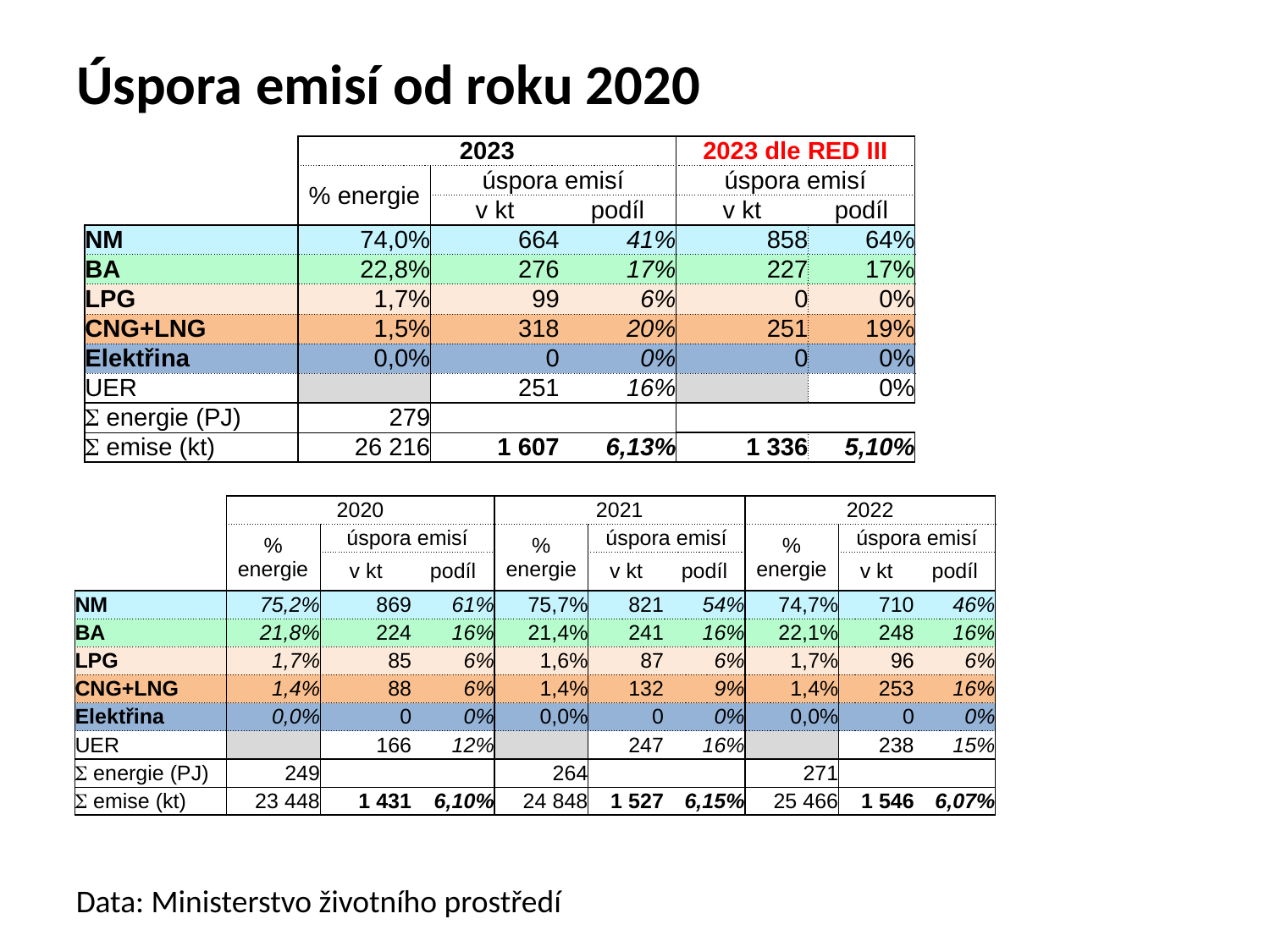

# Úspora emisí od roku 2020
|  | 2023 |  |  | 2023 dle RED III |  |
| --- | --- | --- | --- | --- | --- |
|  | % energie | úspora emisí |  | úspora emisí |  |
|  |  | v kt | podíl | v kt | podíl |
| NM | 74,0% | 664 | 41% | 858 | 64% |
| BA | 22,8% | 276 | 17% | 227 | 17% |
| LPG | 1,7% | 99 | 6% | 0 | 0% |
| CNG+LNG | 1,5% | 318 | 20% | 251 | 19% |
| Elektřina | 0,0% | 0 | 0% | 0 | 0% |
| UER |  | 251 | 16% |  | 0% |
| Σ energie (PJ) | 279 |  |  |  |  |
| Σ emise (kt) | 26 216 | 1 607 | 6,13% | 1 336 | 5,10% |
|  | 2020 |  |  | 2021 |  |  | 2022 |  |  |
| --- | --- | --- | --- | --- | --- | --- | --- | --- | --- |
|  | % energie | úspora emisí |  | % energie | úspora emisí |  | % energie | úspora emisí |  |
|  |  | v kt | podíl |  | v kt | podíl |  | v kt | podíl |
| NM | 75,2% | 869 | 61% | 75,7% | 821 | 54% | 74,7% | 710 | 46% |
| BA | 21,8% | 224 | 16% | 21,4% | 241 | 16% | 22,1% | 248 | 16% |
| LPG | 1,7% | 85 | 6% | 1,6% | 87 | 6% | 1,7% | 96 | 6% |
| CNG+LNG | 1,4% | 88 | 6% | 1,4% | 132 | 9% | 1,4% | 253 | 16% |
| Elektřina | 0,0% | 0 | 0% | 0,0% | 0 | 0% | 0,0% | 0 | 0% |
| UER |  | 166 | 12% |  | 247 | 16% |  | 238 | 15% |
| Σ energie (PJ) | 249 |  |  | 264 |  |  | 271 |  |  |
| Σ emise (kt) | 23 448 | 1 431 | 6,10% | 24 848 | 1 527 | 6,15% | 25 466 | 1 546 | 6,07% |
Data: Ministerstvo životního prostředí